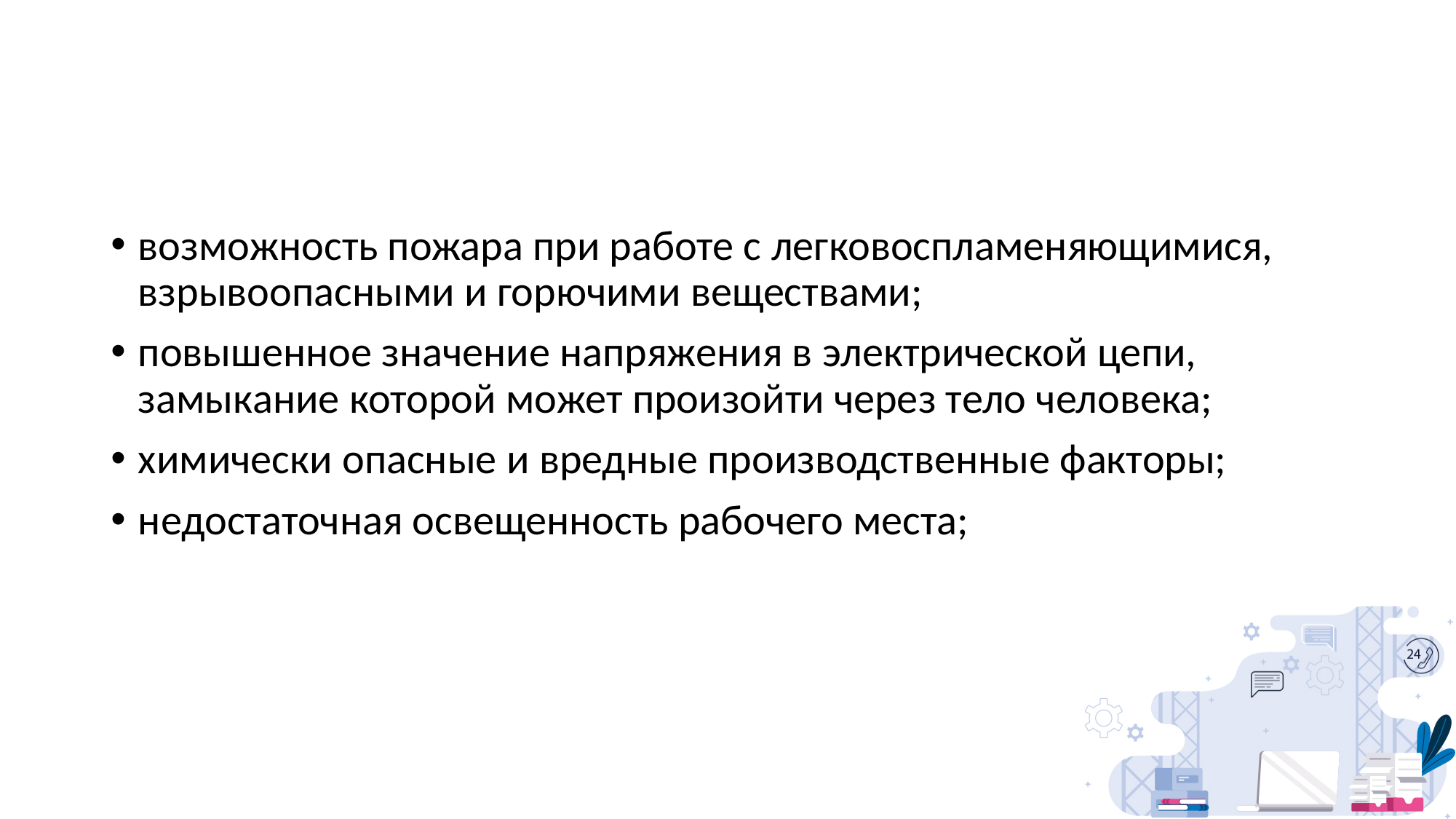

возможность пожара при работе с легковоспламеняющимися, взрывоопасными и горючими веществами;
повышенное значение напряжения в электрической цепи, замыкание которой может произойти через тело человека;
химически опасные и вредные производственные факторы;
недостаточная освещенность рабочего места;